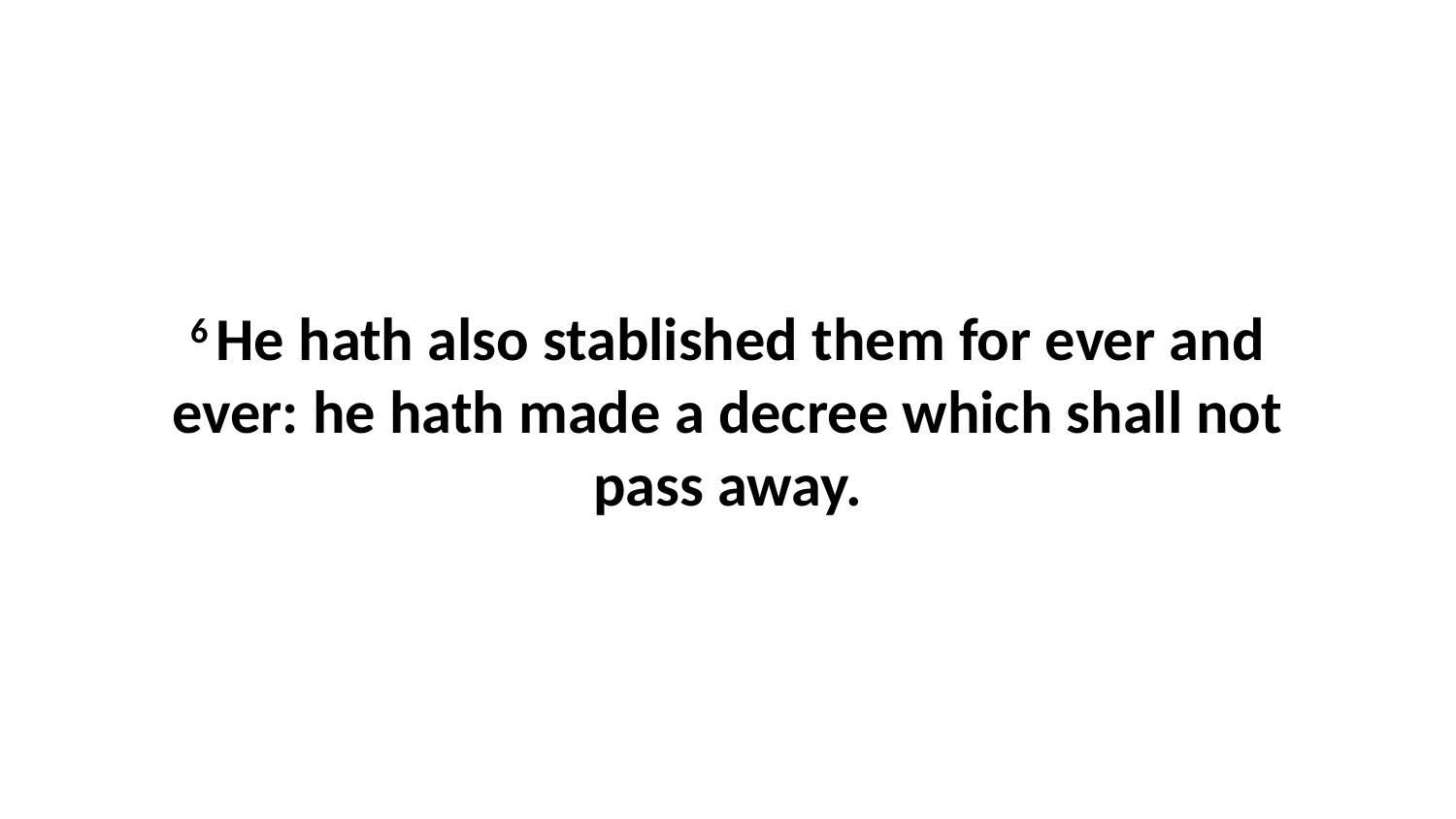

6 He hath also stablished them for ever and ever: he hath made a decree which shall not pass away.